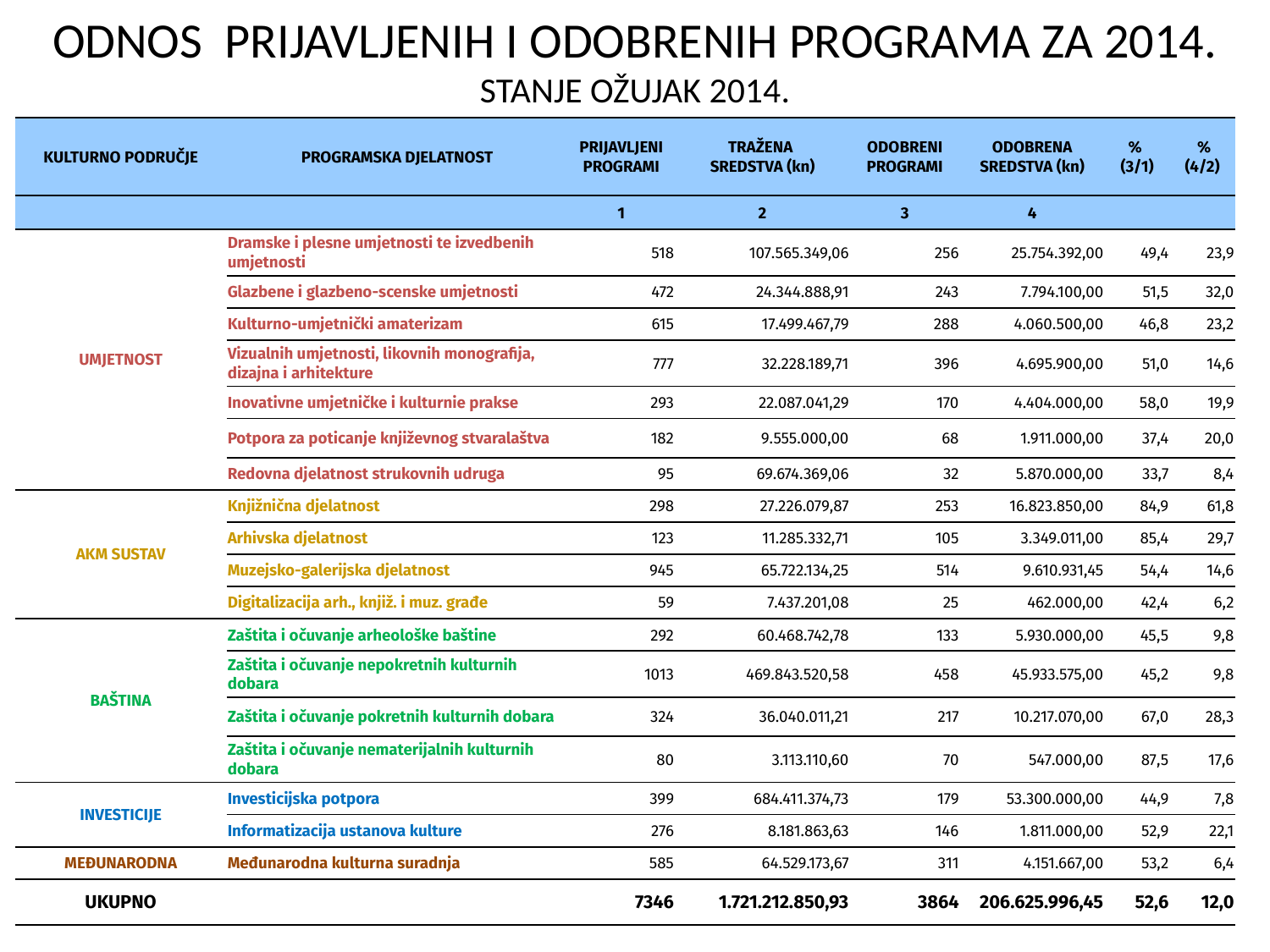

ODNOS  PRIJAVLJENIH I ODOBRENIH PROGRAMA ZA 2014.
STANJE OŽUJAK 2014.
| KULTURNO PODRUČJE | PROGRAMSKA DJELATNOST | PRIJAVLJENI PROGRAMI | TRAŽENA SREDSTVA (kn) | ODOBRENI PROGRAMI | ODOBRENA SREDSTVA (kn) | % (3/1) | % (4/2) |
| --- | --- | --- | --- | --- | --- | --- | --- |
|  |  | 1 | 2 | 3 | 4 |  |  |
| UMJETNOST | Dramske i plesne umjetnosti te izvedbenih umjetnosti | 518 | 107.565.349,06 | 256 | 25.754.392,00 | 49,4 | 23,9 |
|  | Glazbene i glazbeno-scenske umjetnosti | 472 | 24.344.888,91 | 243 | 7.794.100,00 | 51,5 | 32,0 |
|  | Kulturno-umjetnički amaterizam | 615 | 17.499.467,79 | 288 | 4.060.500,00 | 46,8 | 23,2 |
|  | Vizualnih umjetnosti, likovnih monografija, dizajna i arhitekture | 777 | 32.228.189,71 | 396 | 4.695.900,00 | 51,0 | 14,6 |
|  | Inovativne umjetničke i kulturnie prakse | 293 | 22.087.041,29 | 170 | 4.404.000,00 | 58,0 | 19,9 |
|  | Potpora za poticanje književnog stvaralaštva | 182 | 9.555.000,00 | 68 | 1.911.000,00 | 37,4 | 20,0 |
|  | Redovna djelatnost strukovnih udruga | 95 | 69.674.369,06 | 32 | 5.870.000,00 | 33,7 | 8,4 |
| AKM SUSTAV | Knjižnična djelatnost | 298 | 27.226.079,87 | 253 | 16.823.850,00 | 84,9 | 61,8 |
|  | Arhivska djelatnost | 123 | 11.285.332,71 | 105 | 3.349.011,00 | 85,4 | 29,7 |
|  | Muzejsko-galerijska djelatnost | 945 | 65.722.134,25 | 514 | 9.610.931,45 | 54,4 | 14,6 |
|  | Digitalizacija arh., knjiž. i muz. građe | 59 | 7.437.201,08 | 25 | 462.000,00 | 42,4 | 6,2 |
| BAŠTINA | Zaštita i očuvanje arheološke baštine | 292 | 60.468.742,78 | 133 | 5.930.000,00 | 45,5 | 9,8 |
|  | Zaštita i očuvanje nepokretnih kulturnih dobara | 1013 | 469.843.520,58 | 458 | 45.933.575,00 | 45,2 | 9,8 |
|  | Zaštita i očuvanje pokretnih kulturnih dobara | 324 | 36.040.011,21 | 217 | 10.217.070,00 | 67,0 | 28,3 |
|  | Zaštita i očuvanje nematerijalnih kulturnih dobara | 80 | 3.113.110,60 | 70 | 547.000,00 | 87,5 | 17,6 |
| INVESTICIJE | Investicijska potpora | 399 | 684.411.374,73 | 179 | 53.300.000,00 | 44,9 | 7,8 |
|  | Informatizacija ustanova kulture | 276 | 8.181.863,63 | 146 | 1.811.000,00 | 52,9 | 22,1 |
| MEĐUNARODNA | Međunarodna kulturna suradnja | 585 | 64.529.173,67 | 311 | 4.151.667,00 | 53,2 | 6,4 |
| UKUPNO |  | 7346 | 1.721.212.850,93 | 3864 | 206.625.996,45 | 52,6 | 12,0 |